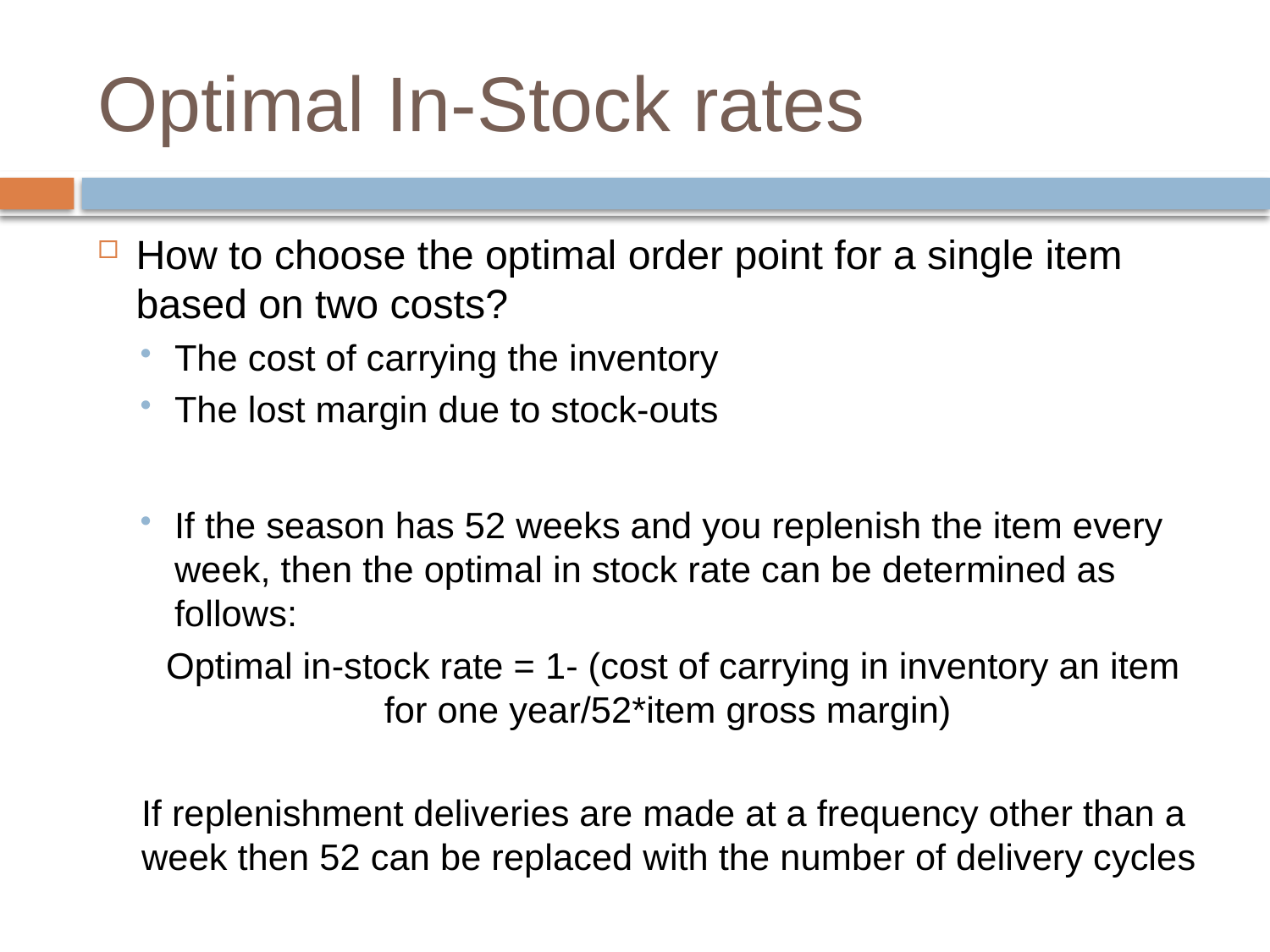

# Optimal In-Stock rates
How to choose the optimal order point for a single item based on two costs?
The cost of carrying the inventory
The lost margin due to stock-outs

If the season has 52 weeks and you replenish the item every week, then the optimal in stock rate can be determined as follows:
Optimal in-stock rate = 1- (cost of carrying in inventory an item for one year/52*item gross margin)

If replenishment deliveries are made at a frequency other than a week then 52 can be replaced with the number of delivery cycles